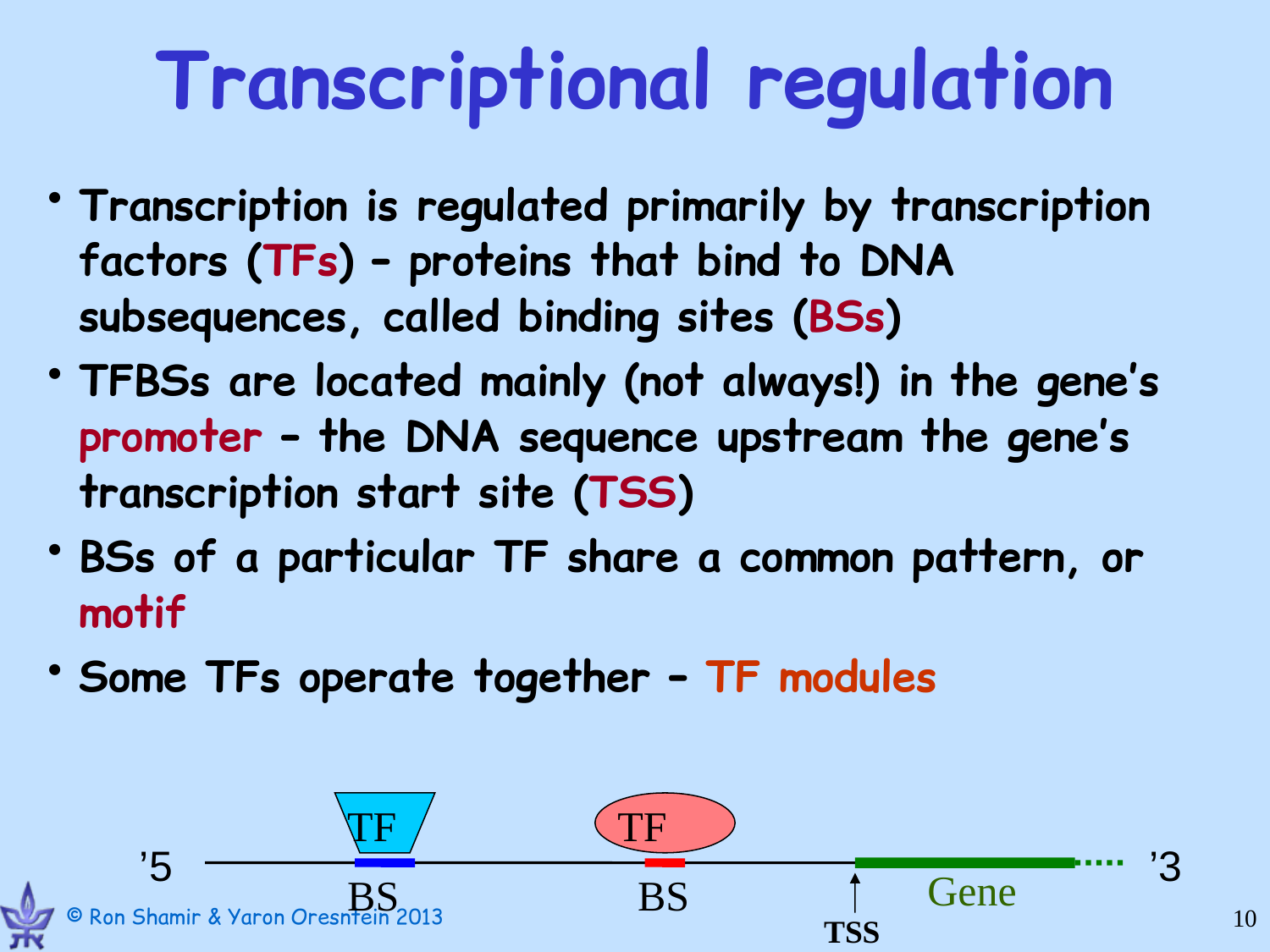

# Transcriptional regulation
Transcription is regulated primarily by transcription factors (TFs) – proteins that bind to DNA subsequences, called binding sites (BSs)
TFBSs are located mainly (not always!) in the gene’s promoter – the DNA sequence upstream the gene’s transcription start site (TSS)
BSs of a particular TF share a common pattern, or motif
Some TFs operate together – TF modules

TF

TF
5’
3’
Gene

BS

BS

10
TSS